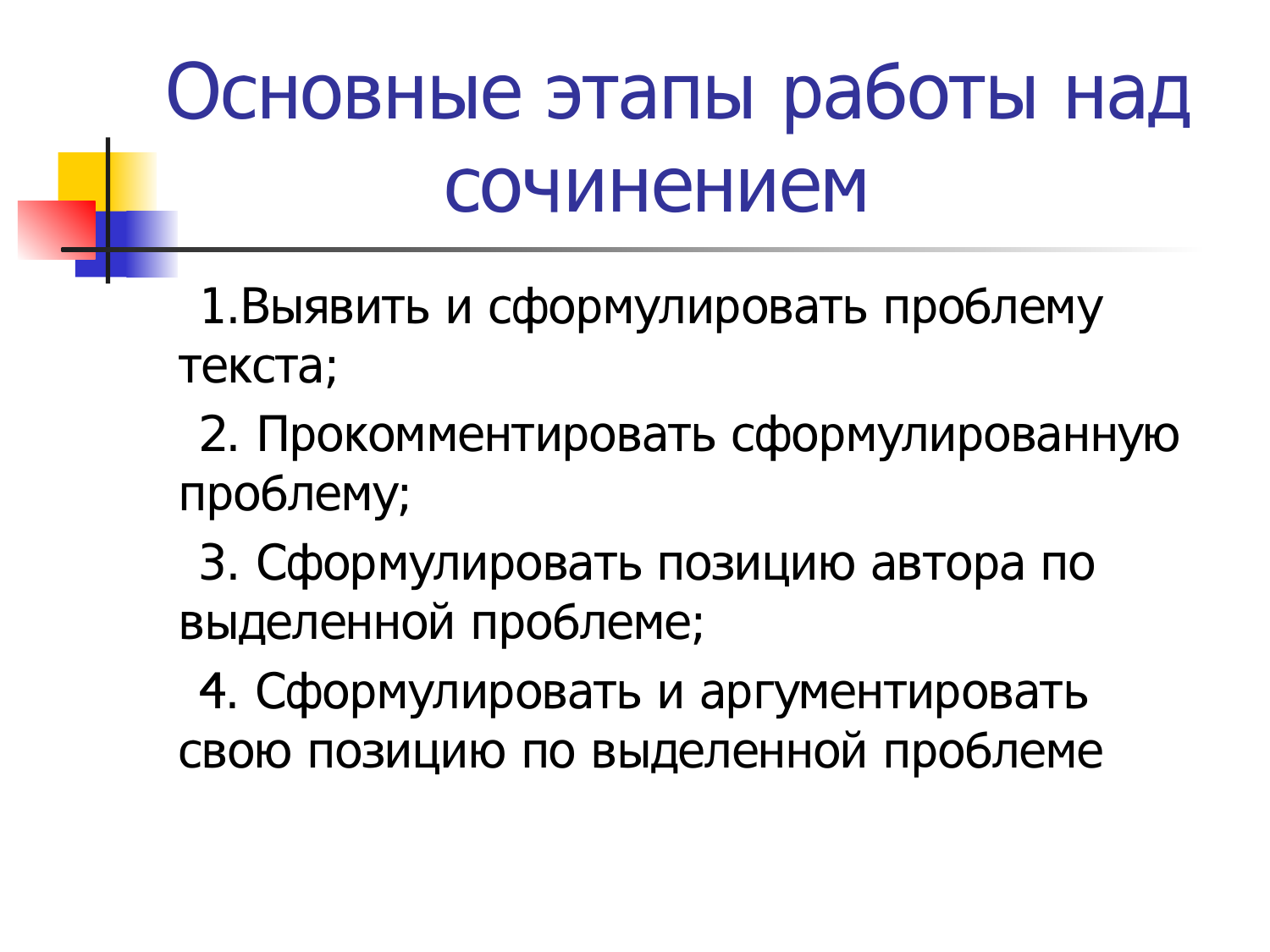

# Основные этапы работы над сочинением
1.Выявить и сформулировать проблему текста;
2. Прокомментировать сформулированную проблему;
3. Сформулировать позицию автора по выделенной проблеме;
4. Сформулировать и аргументировать свою позицию по выделенной проблеме